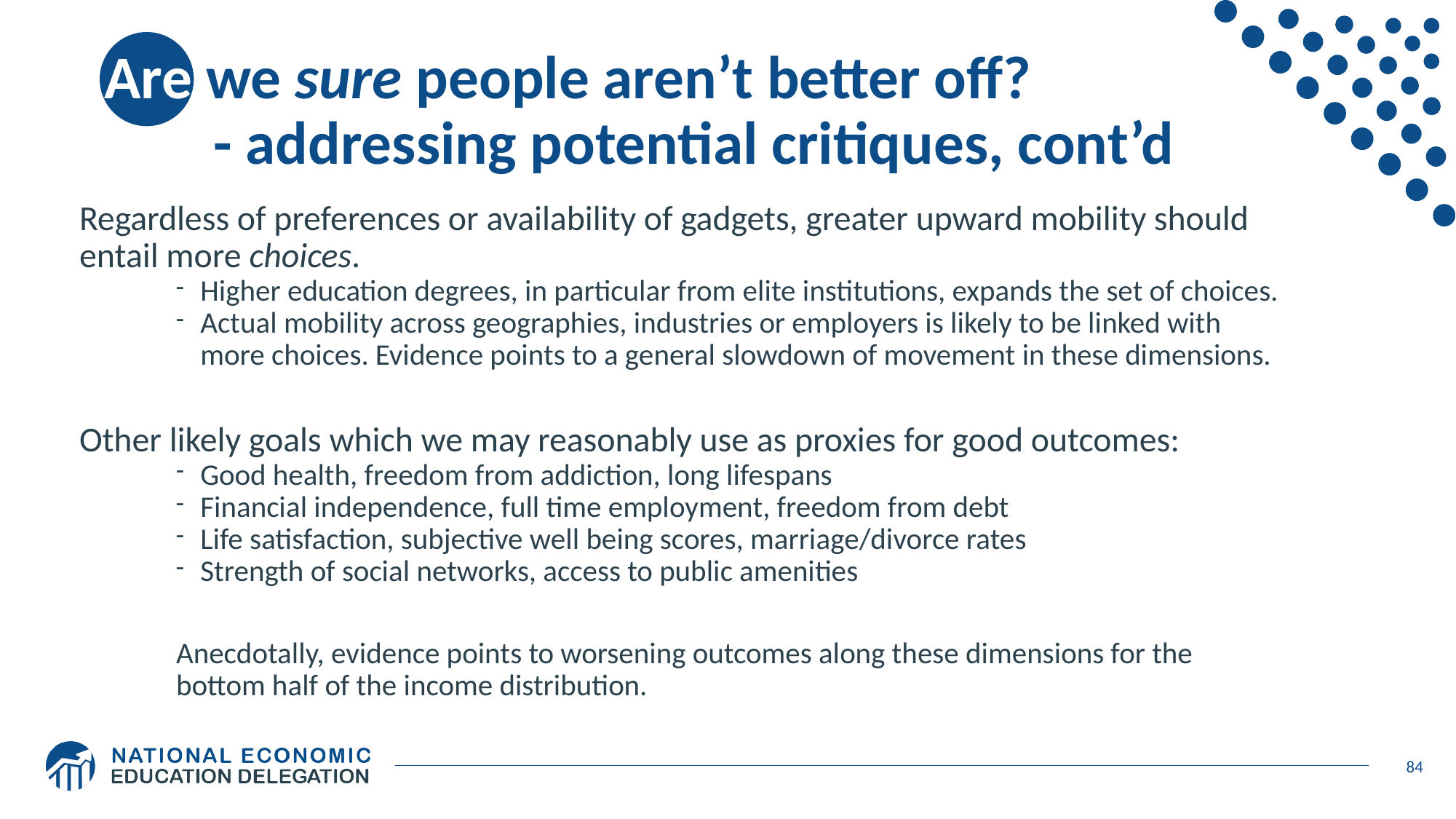

# Are we sure people aren’t better off? - addressing potential critiques, cont’d
Regardless of preferences or availability of gadgets, greater upward mobility should entail more choices.
Higher education degrees, in particular from elite institutions, expands the set of choices.
Actual mobility across geographies, industries or employers is likely to be linked with more choices. Evidence points to a general slowdown of movement in these dimensions.

Other likely goals which we may reasonably use as proxies for good outcomes:
Good health, freedom from addiction, long lifespans
Financial independence, full time employment, freedom from debt
Life satisfaction, subjective well being scores, marriage/divorce rates
Strength of social networks, access to public amenities

Anecdotally, evidence points to worsening outcomes along these dimensions for the bottom half of the income distribution.
84